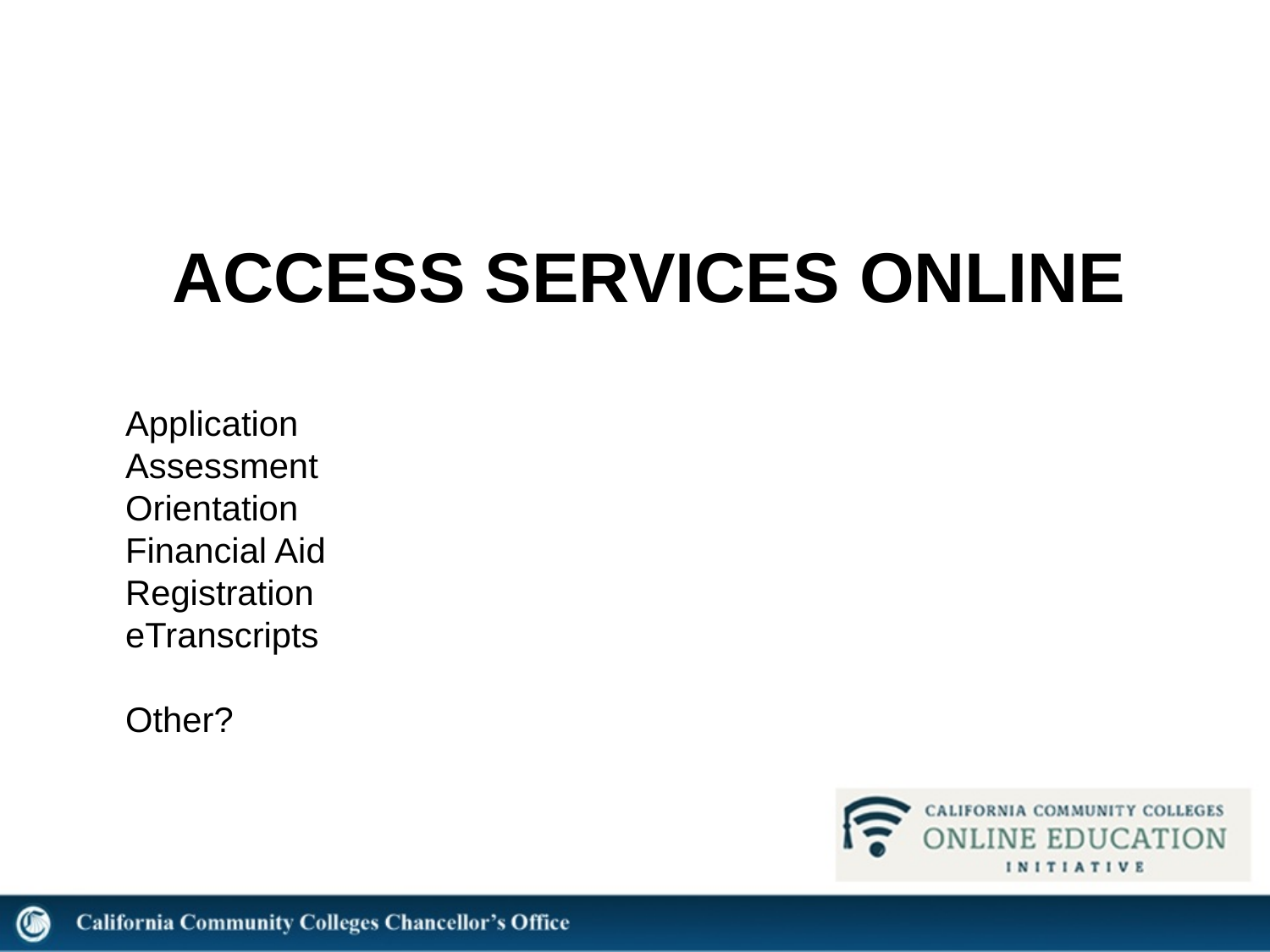

ACCESS SERVICES ONLINE

Application
Assessment
Orientation
Financial Aid
Registration
eTranscripts

Other?